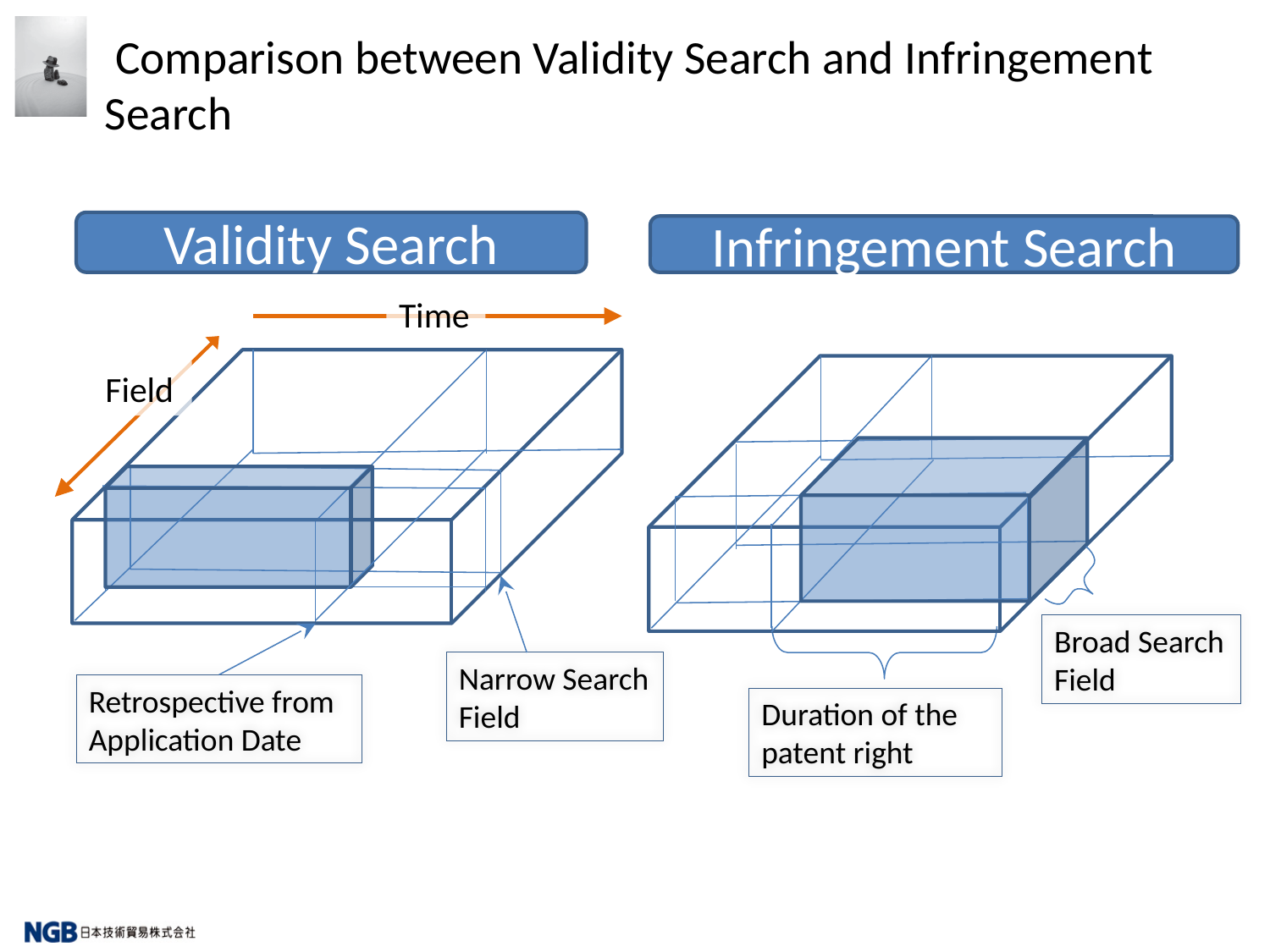

# Comparison between Validity Search and Infringement Search
Validity Search
Infringement Search
Time

Field

Broad Search Field
Narrow Search Field
Retrospective from Application Date
Duration of the patent right